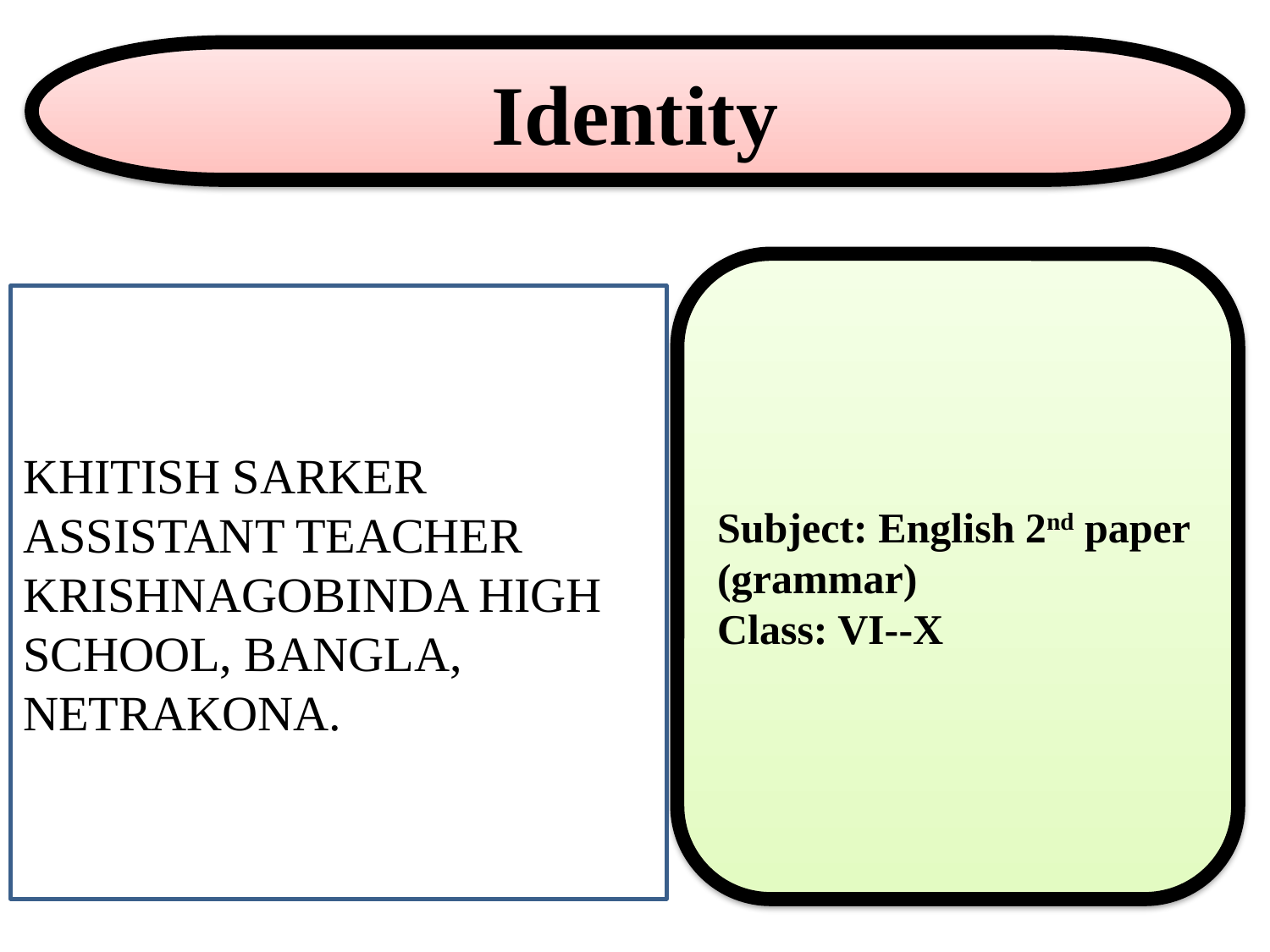

Identity
Subject: English 2nd paper (grammar)
Class: VI--X
KHITISH SARKER
ASSISTANT TEACHER
KRISHNAGOBINDA HIGH SCHOOL, BANGLA, NETRAKONA.